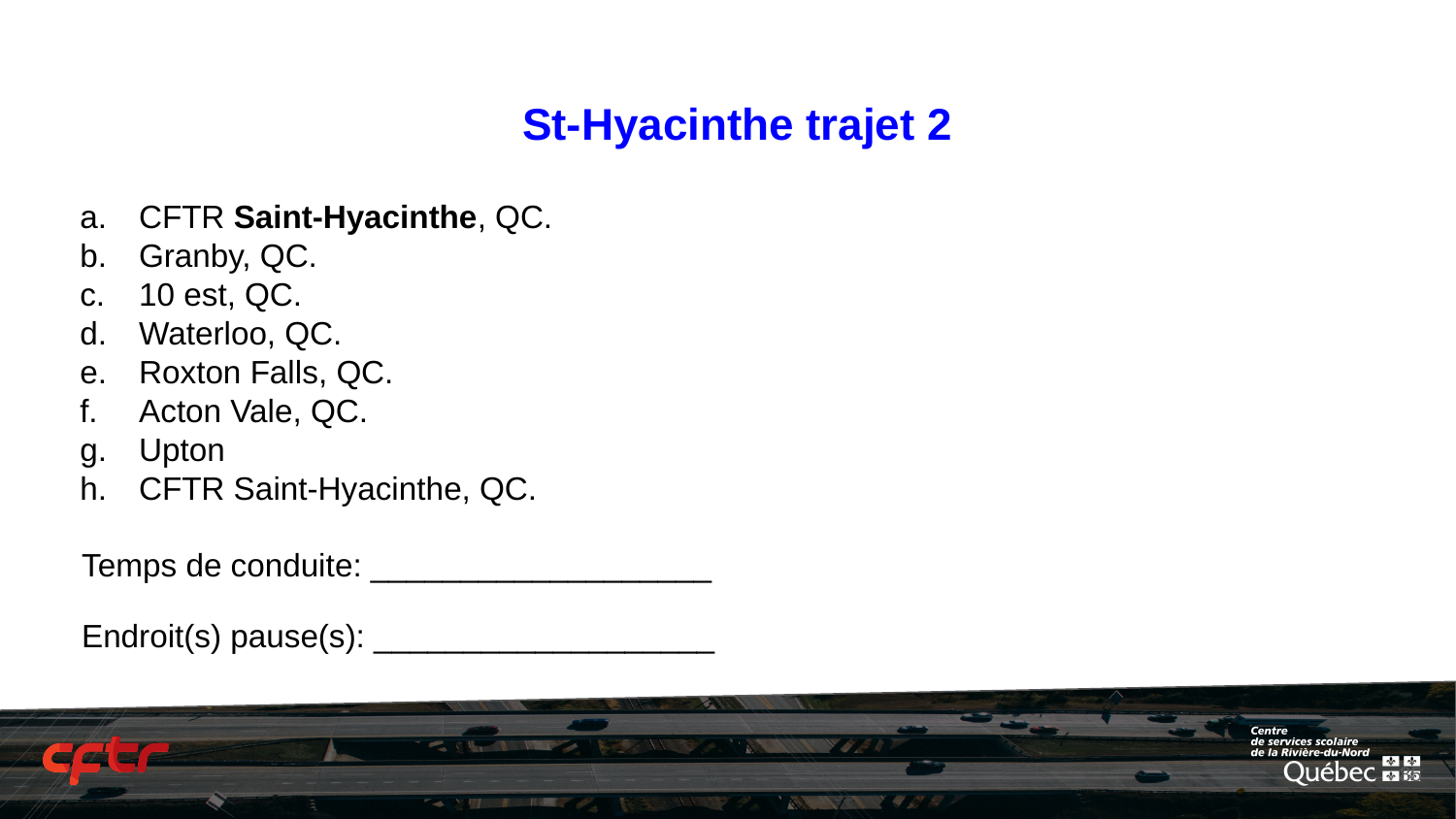

# St-Hyacinthe trajet 2

CFTR Saint-Hyacinthe, QC.
Granby, QC.
10 est, QC.
Waterloo, QC.
Roxton Falls, QC.
Acton Vale, QC.
Upton
CFTR Saint-Hyacinthe, QC.

Temps de conduite: ___________________

Endroit(s) pause(s): ___________________

85